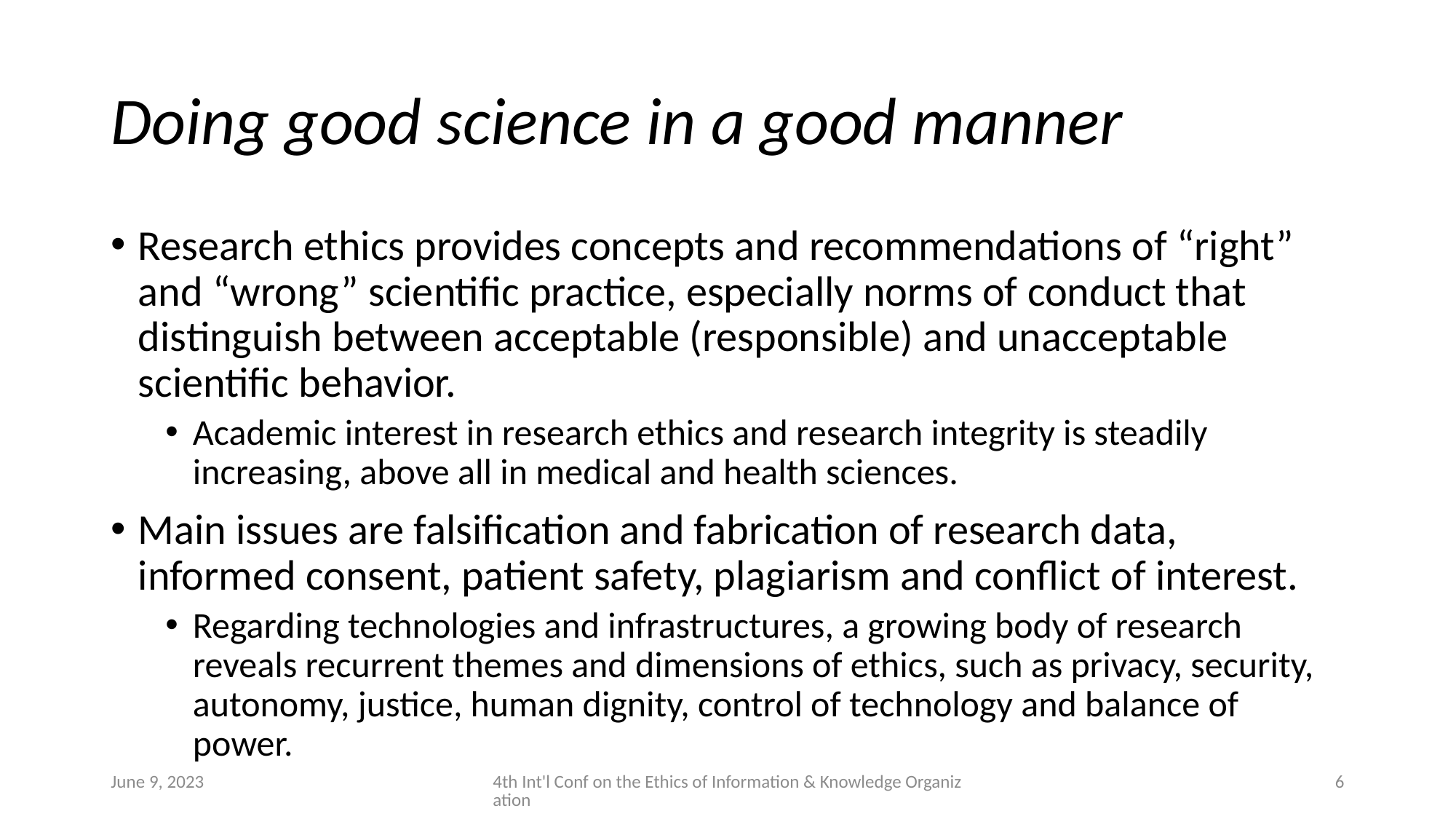

# Doing good science in a good manner
Research ethics provides concepts and recommendations of “right” and “wrong” scientific practice, especially norms of conduct that distinguish between acceptable (responsible) and unacceptable scientific behavior.
Academic interest in research ethics and research integrity is steadily increasing, above all in medical and health sciences.
Main issues are falsification and fabrication of research data, informed consent, patient safety, plagiarism and conflict of interest.
Regarding technologies and infrastructures, a growing body of research reveals recurrent themes and dimensions of ethics, such as privacy, security, autonomy, justice, human dignity, control of technology and balance of power.
June 9, 2023
4th Int'l Conf on the Ethics of Information & Knowledge Organization
6